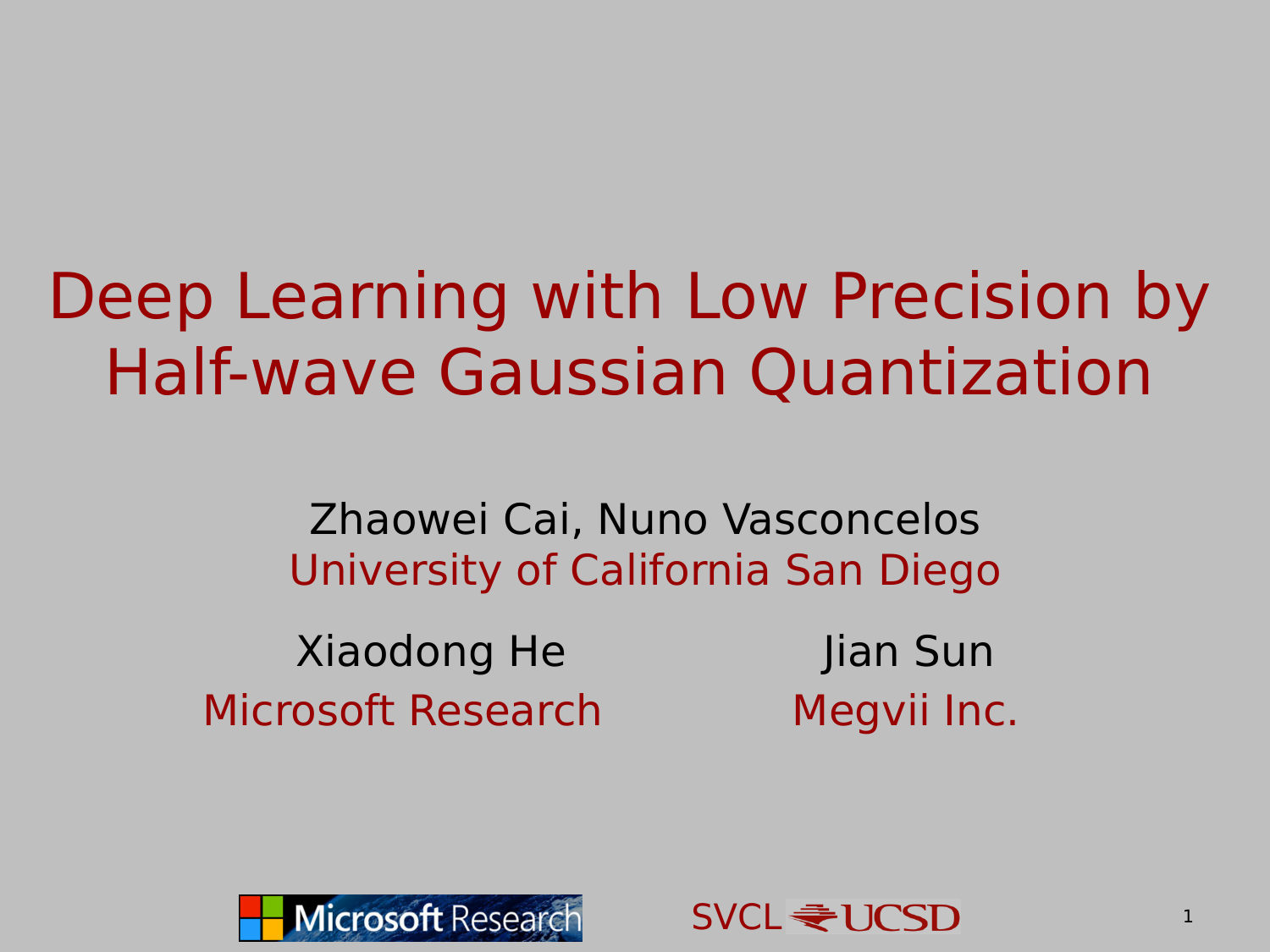

# Deep Learning with Low Precision by Half-wave Gaussian Quantization
Zhaowei Cai, Nuno Vasconcelos
University of California San Diego

Xiaodong He                   Jian Sun
       Microsoft Research              Megvii Inc.

1